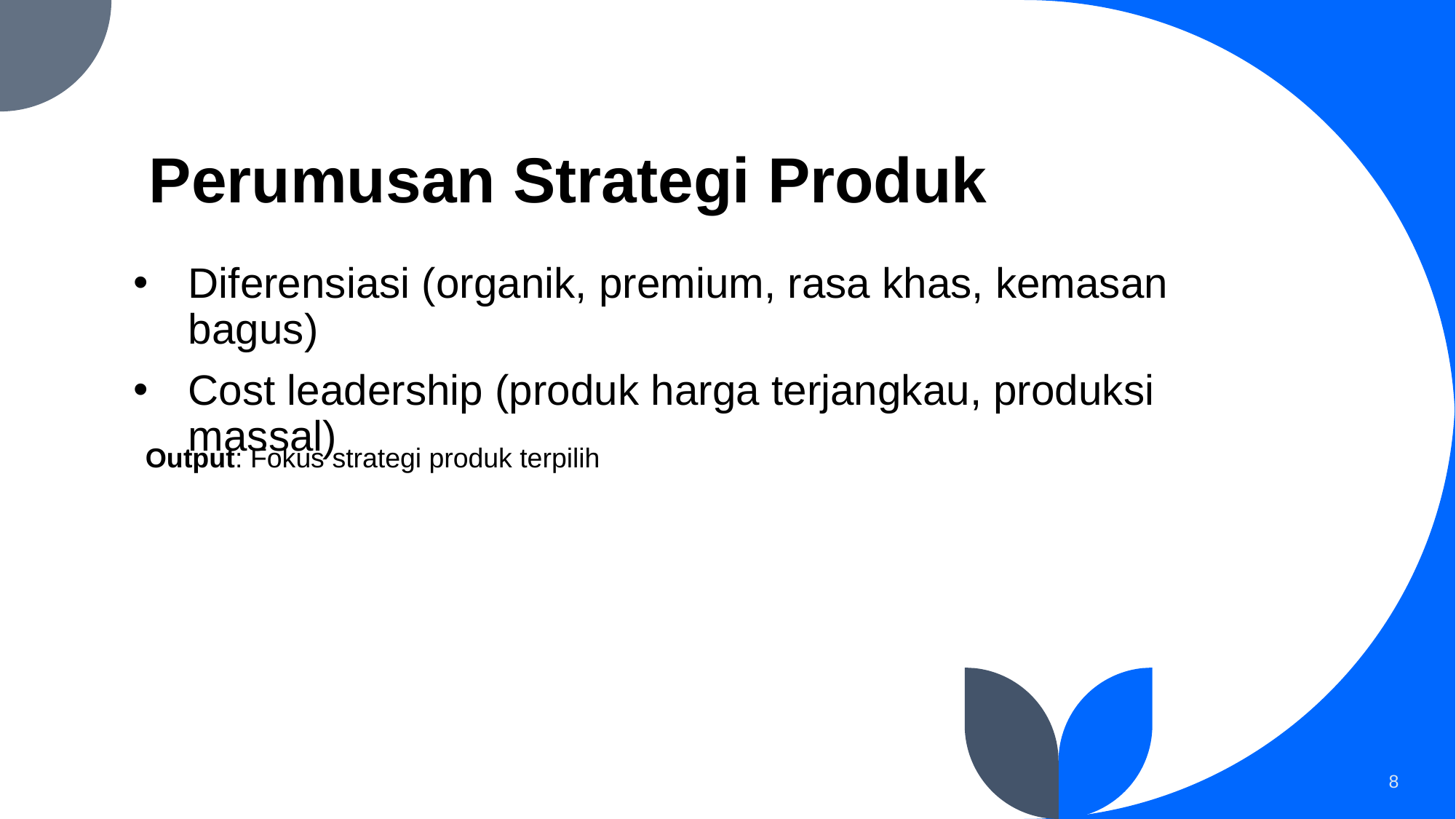

# Perumusan Strategi Produk
Diferensiasi (organik, premium, rasa khas, kemasan bagus)
Cost leadership (produk harga terjangkau, produksi massal)
Output: Fokus strategi produk terpilih
8